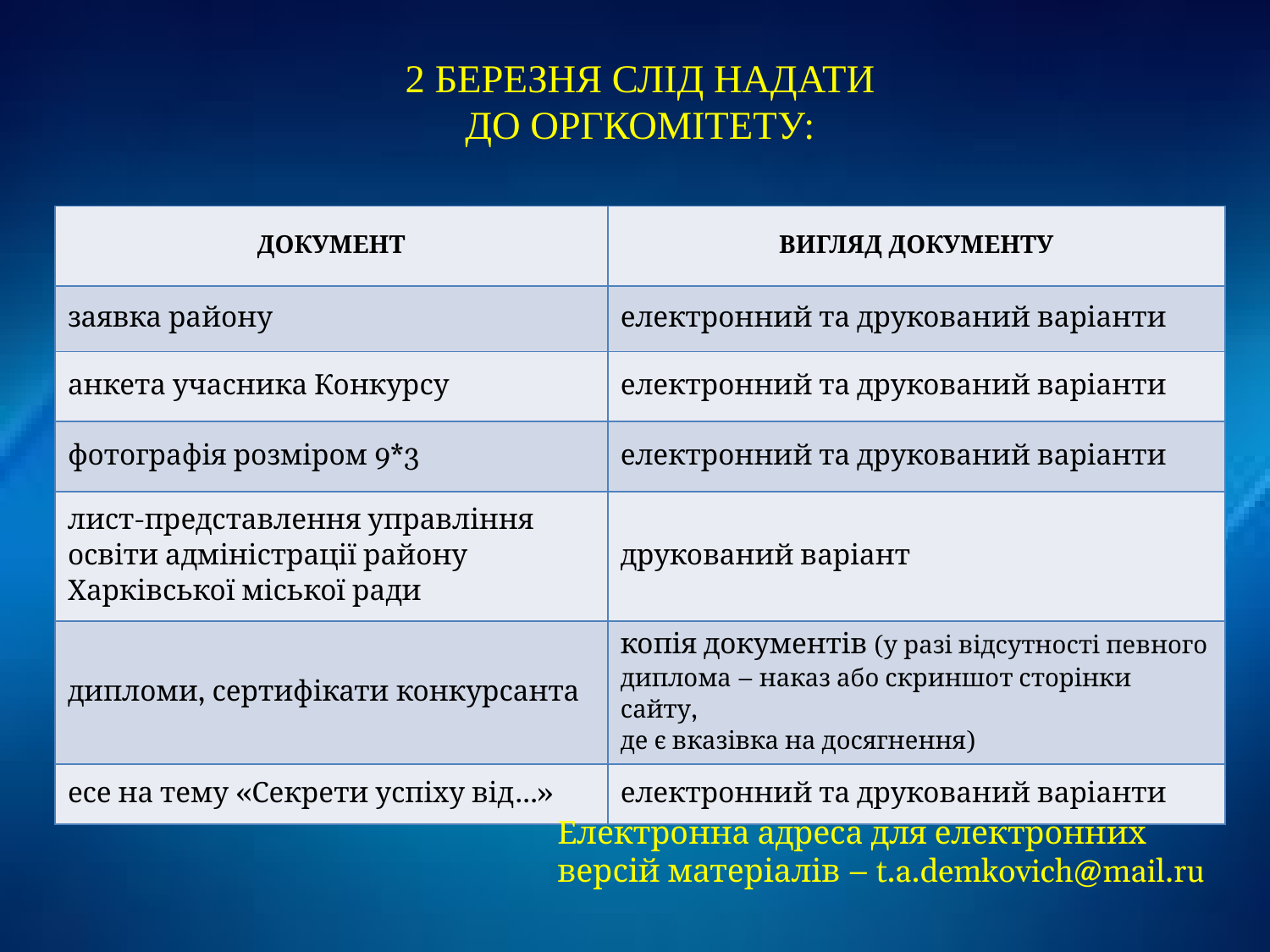

# 2 БЕРЕЗНЯ СЛІД НАДАТИ ДО ОРГКОМІТЕТУ:
| ДОКУМЕНТ | ВИГЛЯД ДОКУМЕНТУ |
| --- | --- |
| заявка району | електронний та друкований варіанти |
| анкета учасника Конкурсу | електронний та друкований варіанти |
| фотографія розміром 9\*3 | електронний та друкований варіанти |
| лист-представлення управління освіти адміністрації району Харківської міської ради | друкований варіант |
| дипломи, сертифікати конкурсанта | копія документів (у разі відсутності певного диплома – наказ або скриншот сторінки сайту, де є вказівка на досягнення) |
| есе на тему «Секрети успіху від…» | електронний та друкований варіанти |
Електронна адреса для електронних версій матеріалів – t.a.demkovich@mail.ru